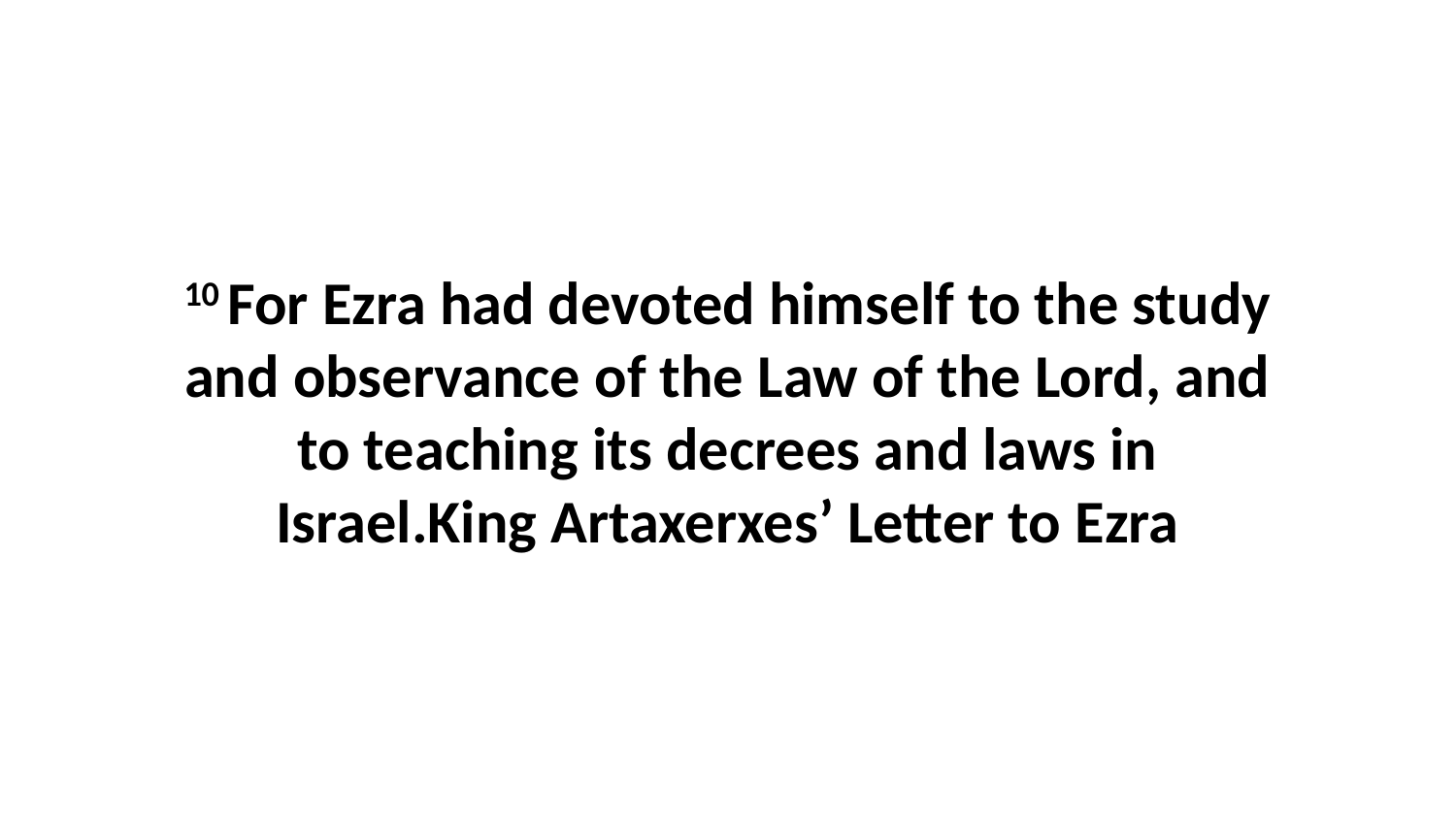

10 For Ezra had devoted himself to the study and observance of the Law of the Lord, and to teaching its decrees and laws in Israel.King Artaxerxes’ Letter to Ezra